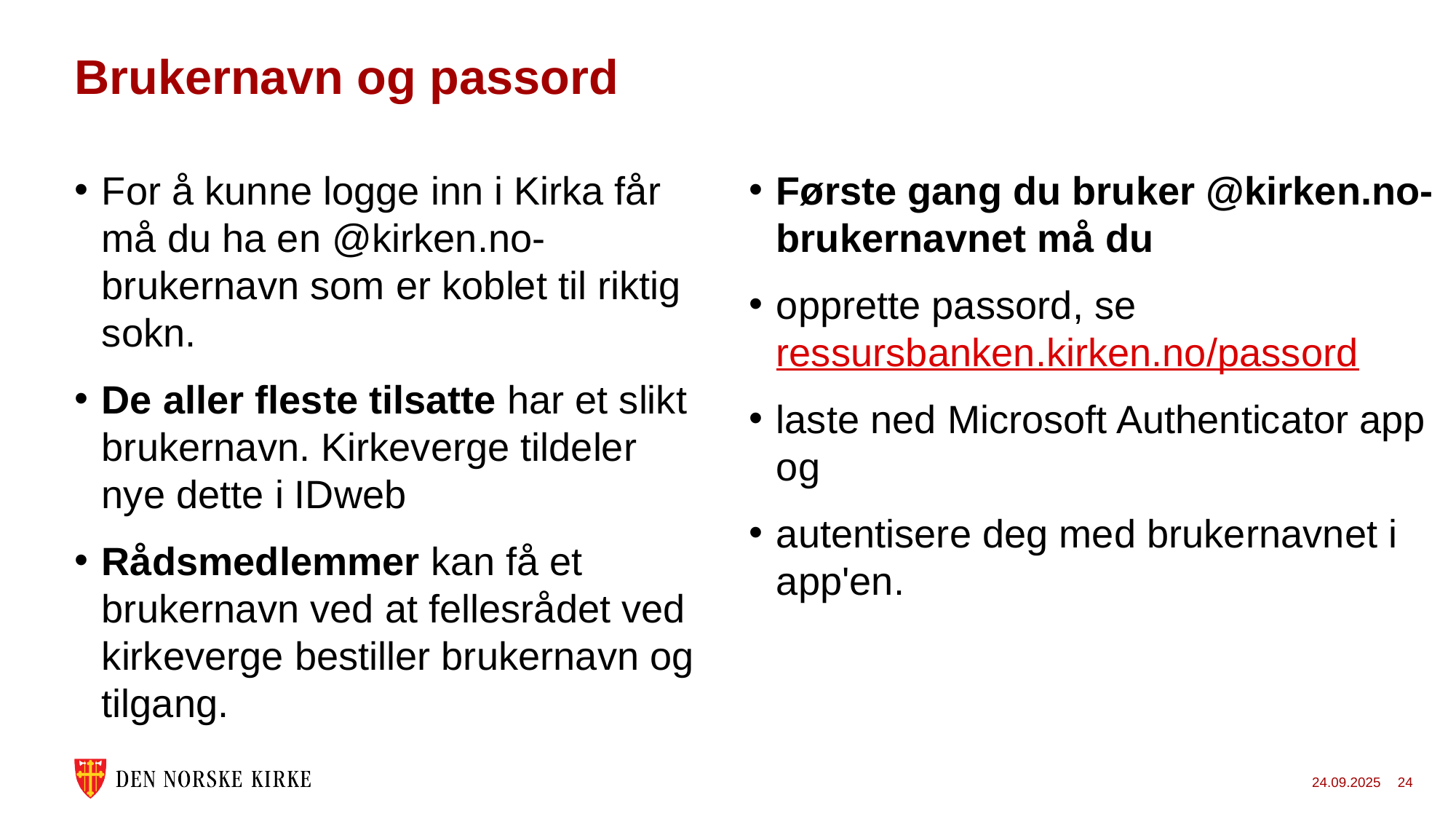

# Brukernavn og passord
For å kunne logge inn i Kirka får må du ha en @kirken.no-brukernavn som er koblet til riktig sokn.
De aller fleste tilsatte har et slikt brukernavn. Kirkeverge tildeler nye dette i IDweb
Rådsmedlemmer kan få et brukernavn ved at fellesrådet ved kirkeverge bestiller brukernavn og tilgang.
Første gang du bruker @kirken.no-brukernavnet må du
opprette passord, se ressursbanken.kirken.no/passord
laste ned Microsoft Authenticator app og
autentisere deg med brukernavnet i app'en.

24.09.2025
24